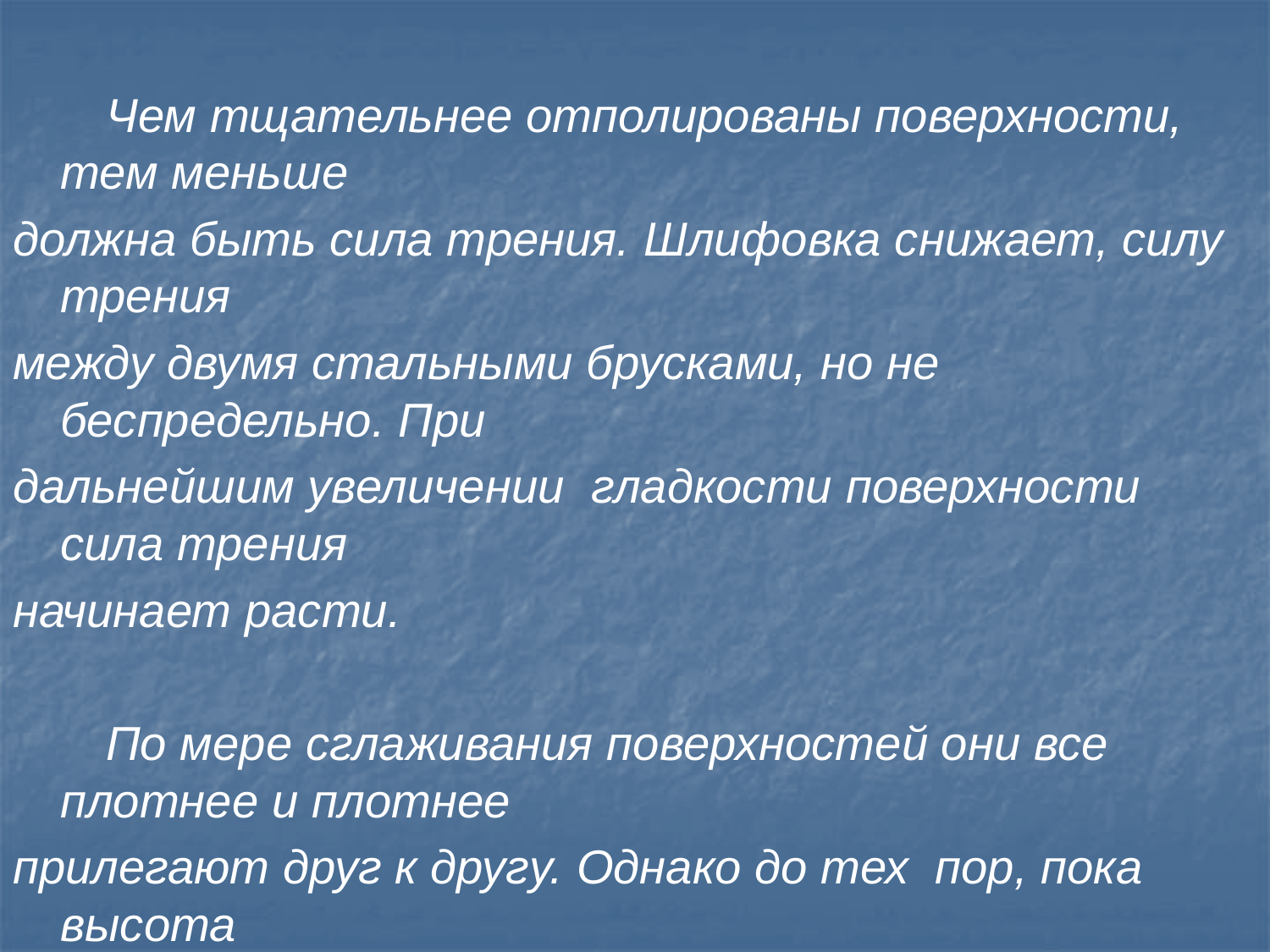

Чем тщательнее отполированы поверхности, тем меньше
должна быть сила трения. Шлифовка снижает, силу трения
между двумя стальными брусками, но не беспредельно. При
дальнейшим увеличении  гладкости поверхности сила трения
начинает расти.

       По мере сглаживания поверхностей они все плотнее и плотнее
прилегают друг к другу. Однако до тех  пор, пока высота
неровностей превышает несколько молекулярных   радиусов , силы
взаимодействия между молекулами соседних  поверхностей
отсутствуют . Ведь эти силы короткодействующие .